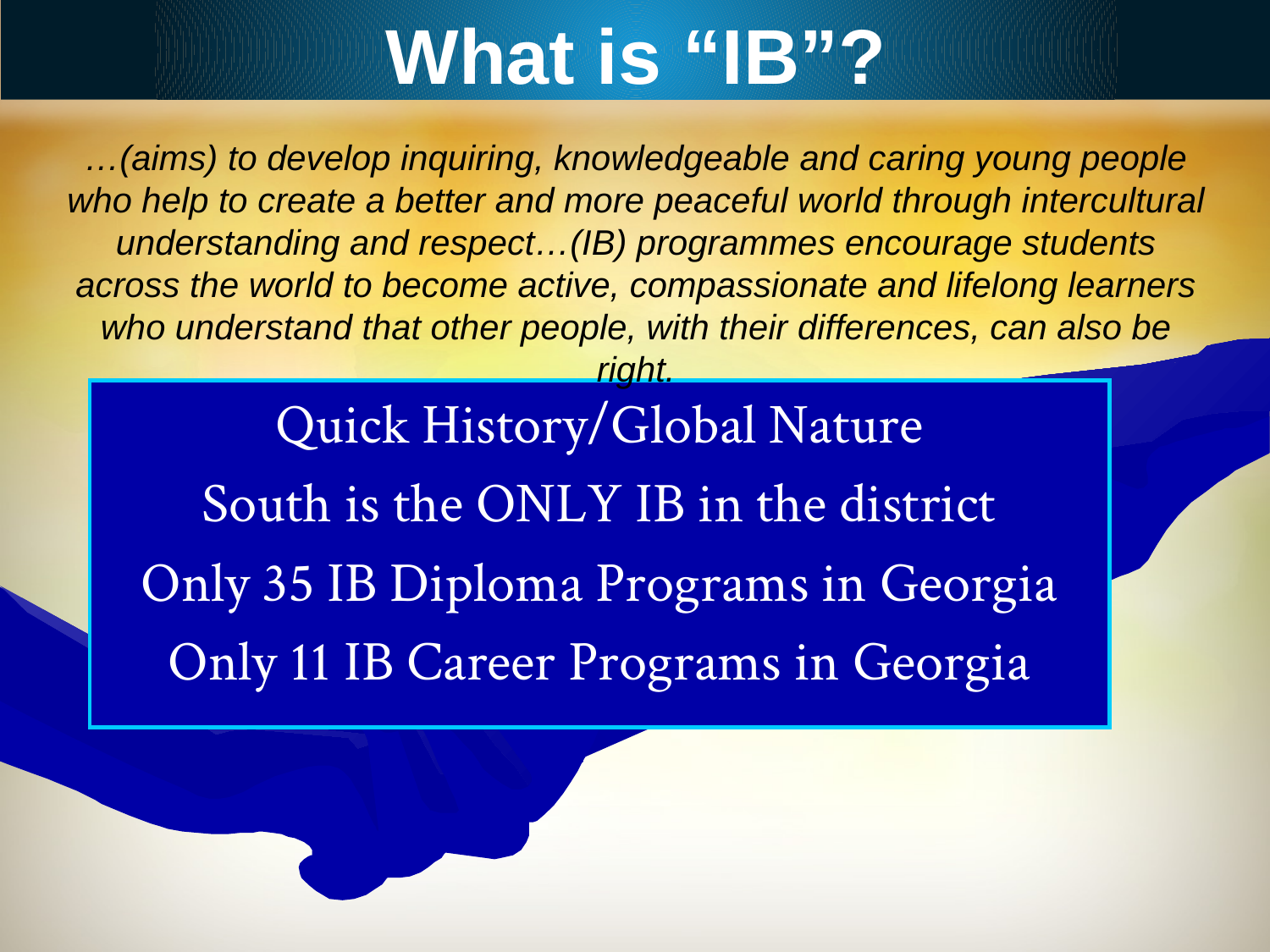

What is “IB”?
…(aims) to develop inquiring, knowledgeable and caring young people who help to create a better and more peaceful world through intercultural understanding and respect…(IB) programmes encourage students across the world to become active, compassionate and lifelong learners who understand that other people, with their differences, can also be right.

Quick History/Global Nature
South is the ONLY IB in the district
Only 35 IB Diploma Programs in Georgia
Only 11 IB Career Programs in Georgia